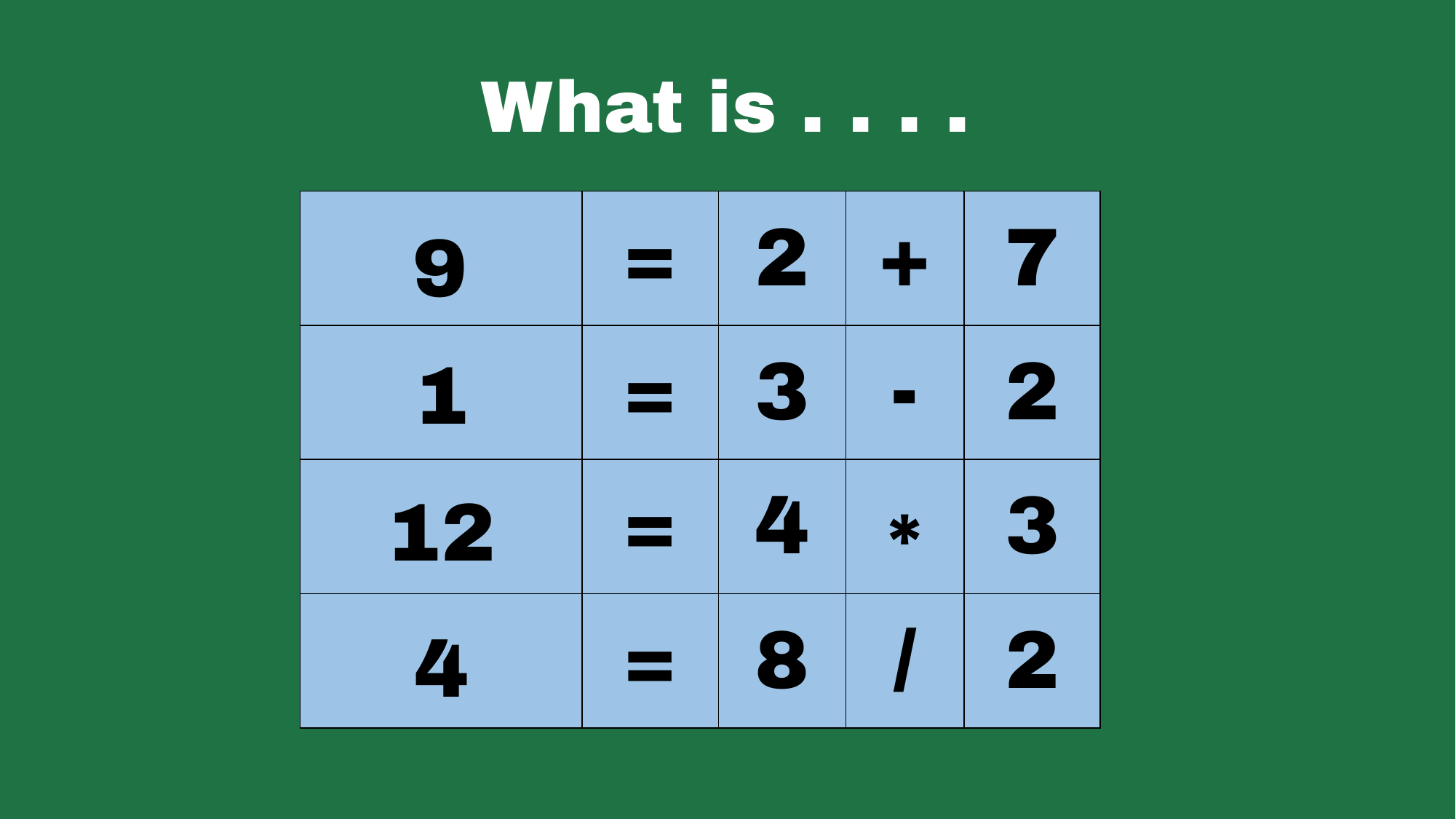

What is . . . .
|  | = | 2 | + | 7 |
| --- | --- | --- | --- | --- |
|  | = | 3 | - | 2 |
|  | = | 4 | \* | 3 |
|  | = | 8 | / | 2 |
9
1
12
4